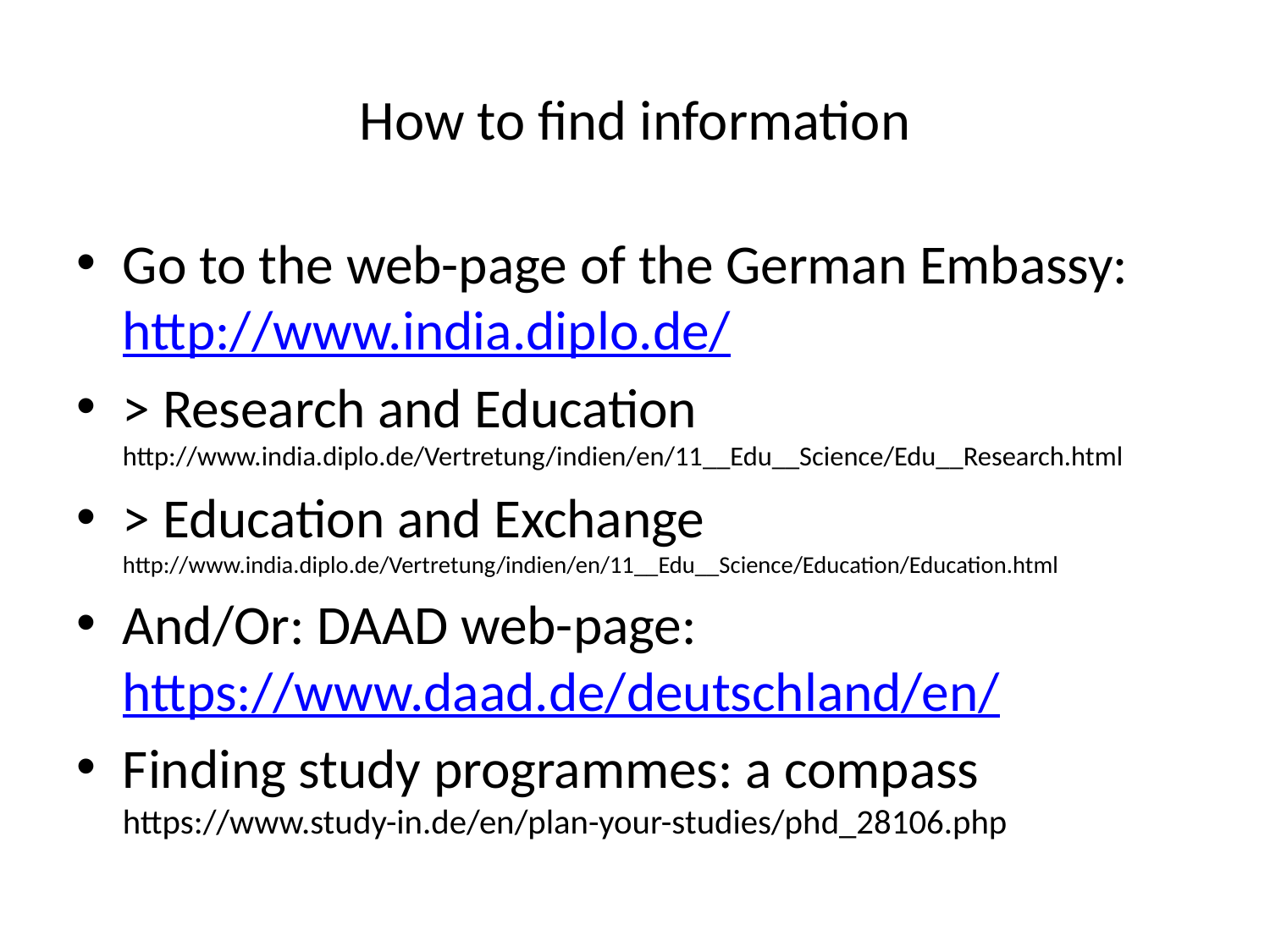

# How to find information
Go to the web-page of the German Embassy: http://www.india.diplo.de/
> Research and Education http://www.india.diplo.de/Vertretung/indien/en/11__Edu__Science/Edu__Research.html
> Education and Exchange http://www.india.diplo.de/Vertretung/indien/en/11__Edu__Science/Education/Education.html
And/Or: DAAD web-page: https://www.daad.de/deutschland/en/
Finding study programmes: a compass https://www.study-in.de/en/plan-your-studies/phd_28106.php